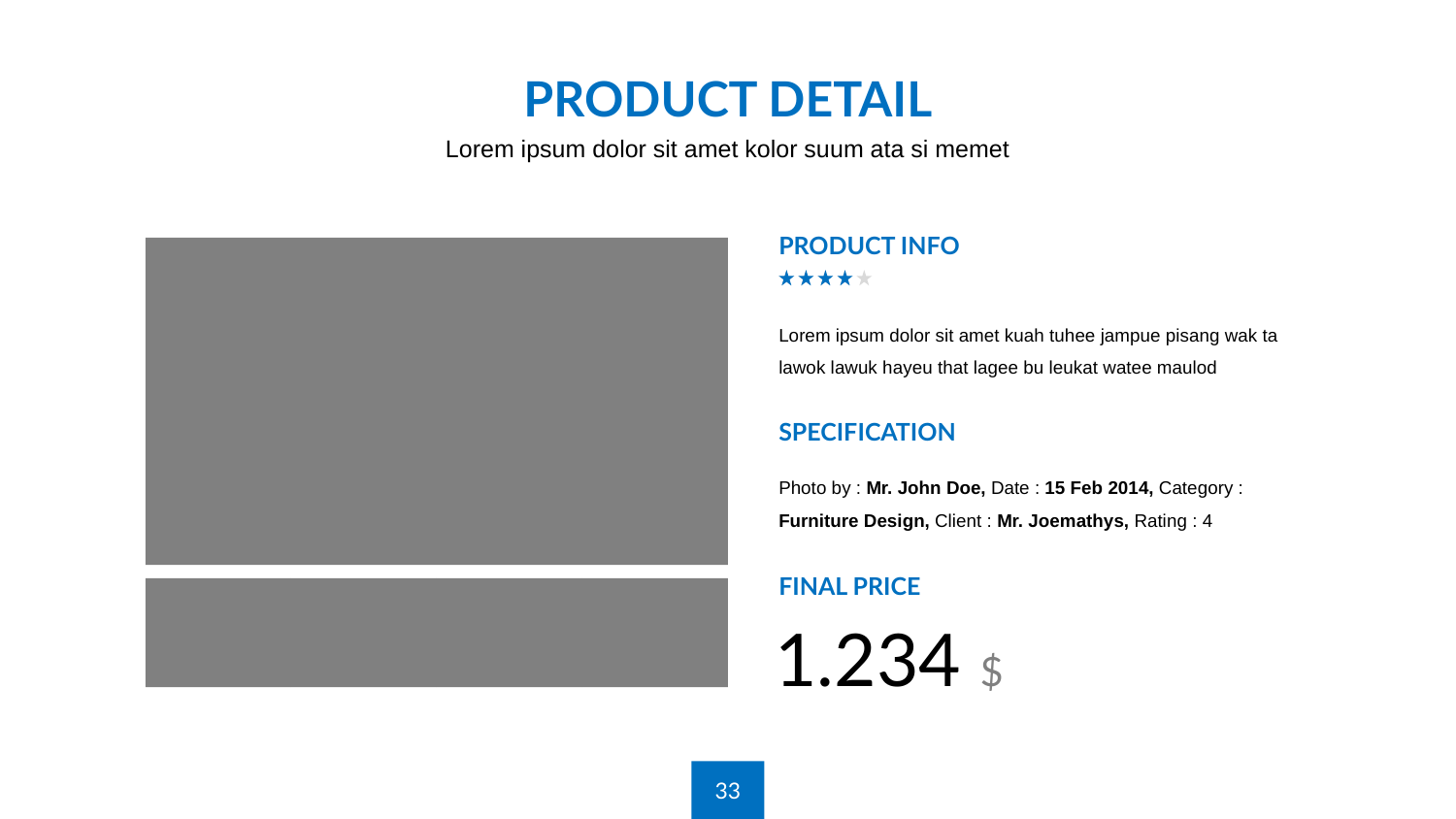

PRODUCT DETAIL
Lorem ipsum dolor sit amet kolor suum ata si memet
PRODUCT INFO

Lorem ipsum dolor sit amet kuah tuhee jampue pisang wak ta lawok lawuk hayeu that lagee bu leukat watee maulod
SPECIFICATION
Photo by : Mr. John Doe, Date : 15 Feb 2014, Category : Furniture Design, Client : Mr. Joemathys, Rating : 4
FINAL PRICE

1.234 $
33